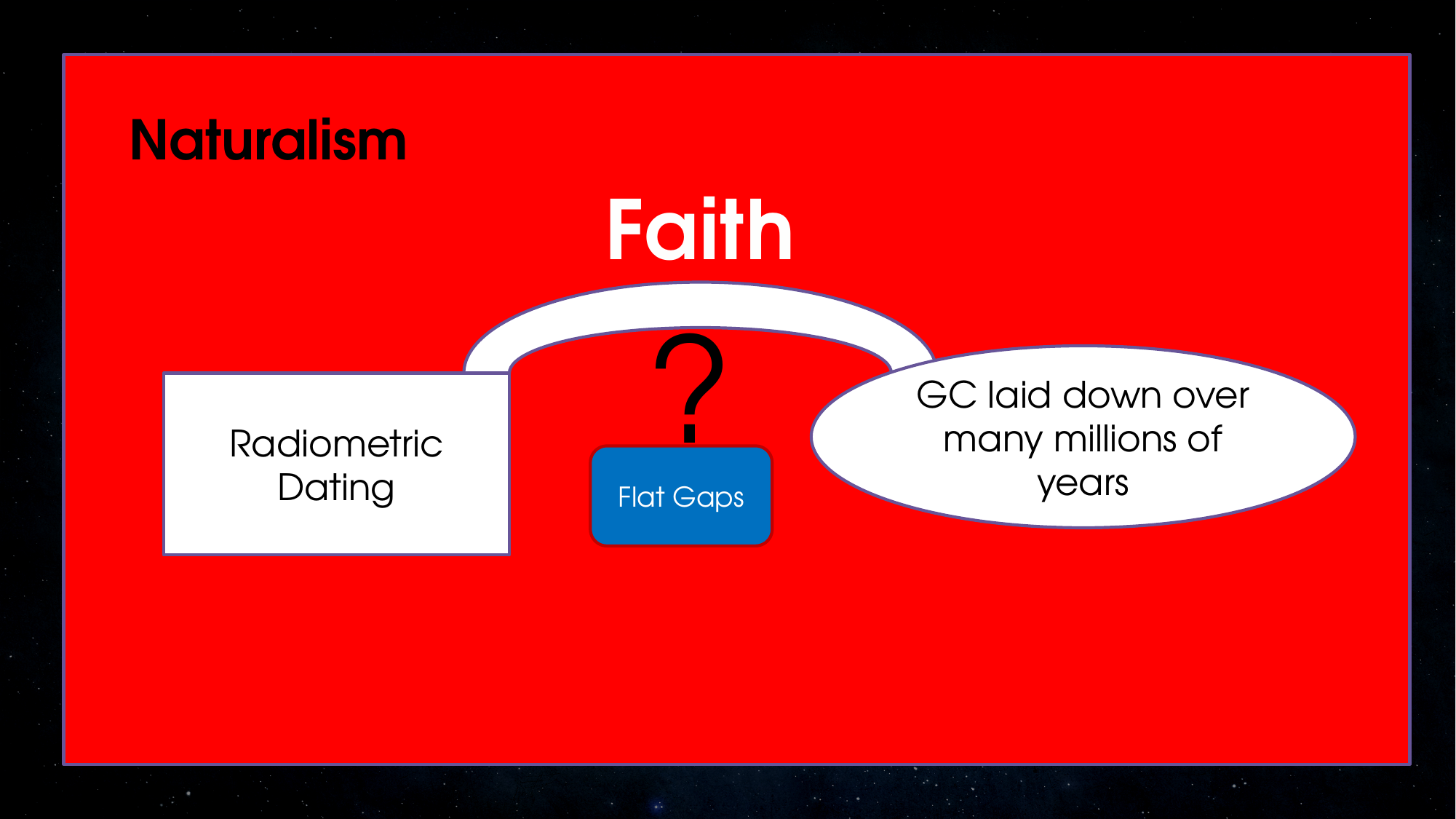

Naturalism
Faith

?
GC laid down over many millions of years
Radiometric
Dating
Flat Gaps